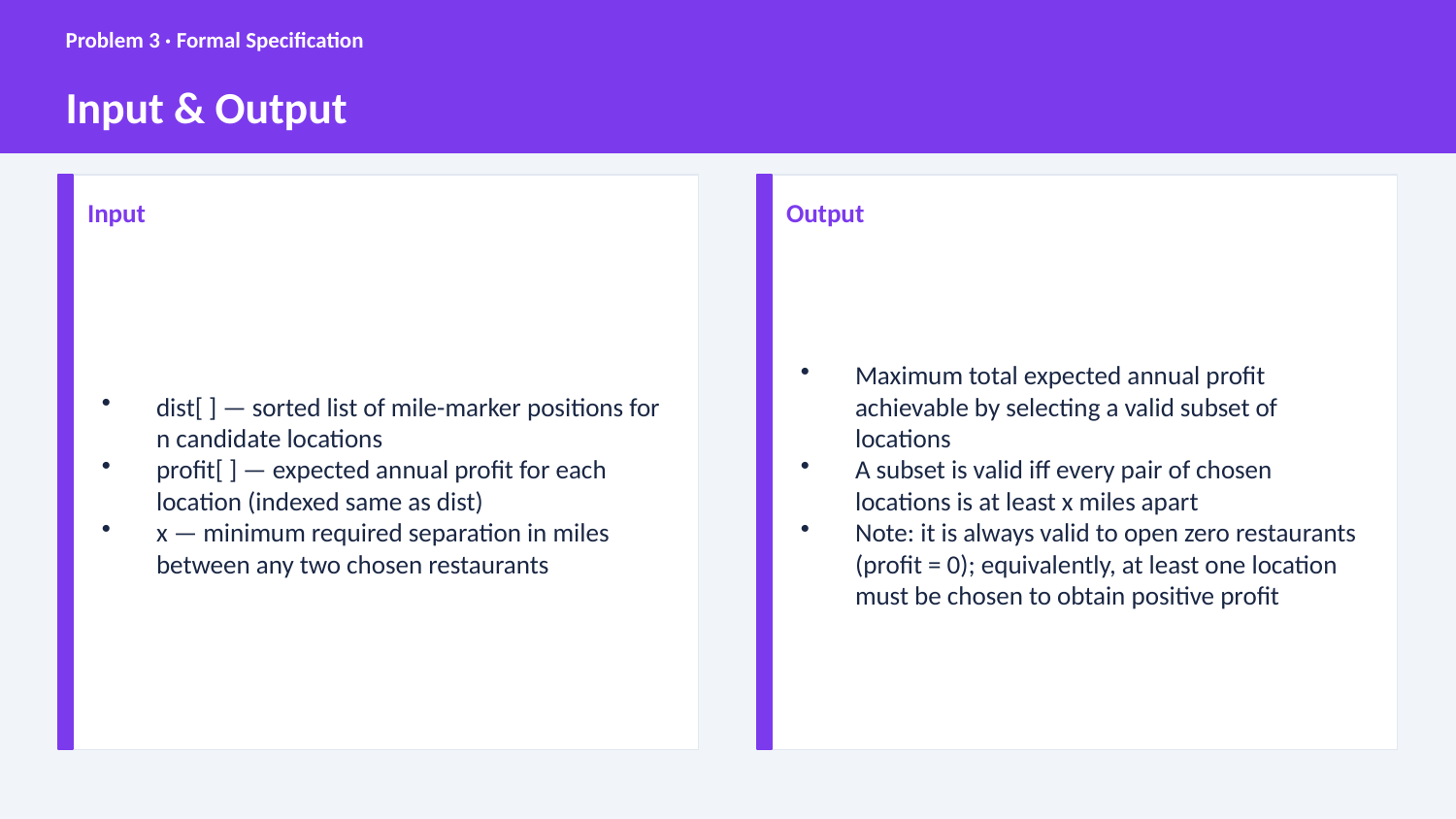

Problem 3 · Formal Specification
Input & Output

Input
Output
dist[ ] — sorted list of mile-marker positions for n candidate locations
profit[ ] — expected annual profit for each location (indexed same as dist)
x — minimum required separation in miles between any two chosen restaurants
Maximum total expected annual profit achievable by selecting a valid subset of locations
A subset is valid iff every pair of chosen locations is at least x miles apart
Note: it is always valid to open zero restaurants (profit = 0); equivalently, at least one location must be chosen to obtain positive profit